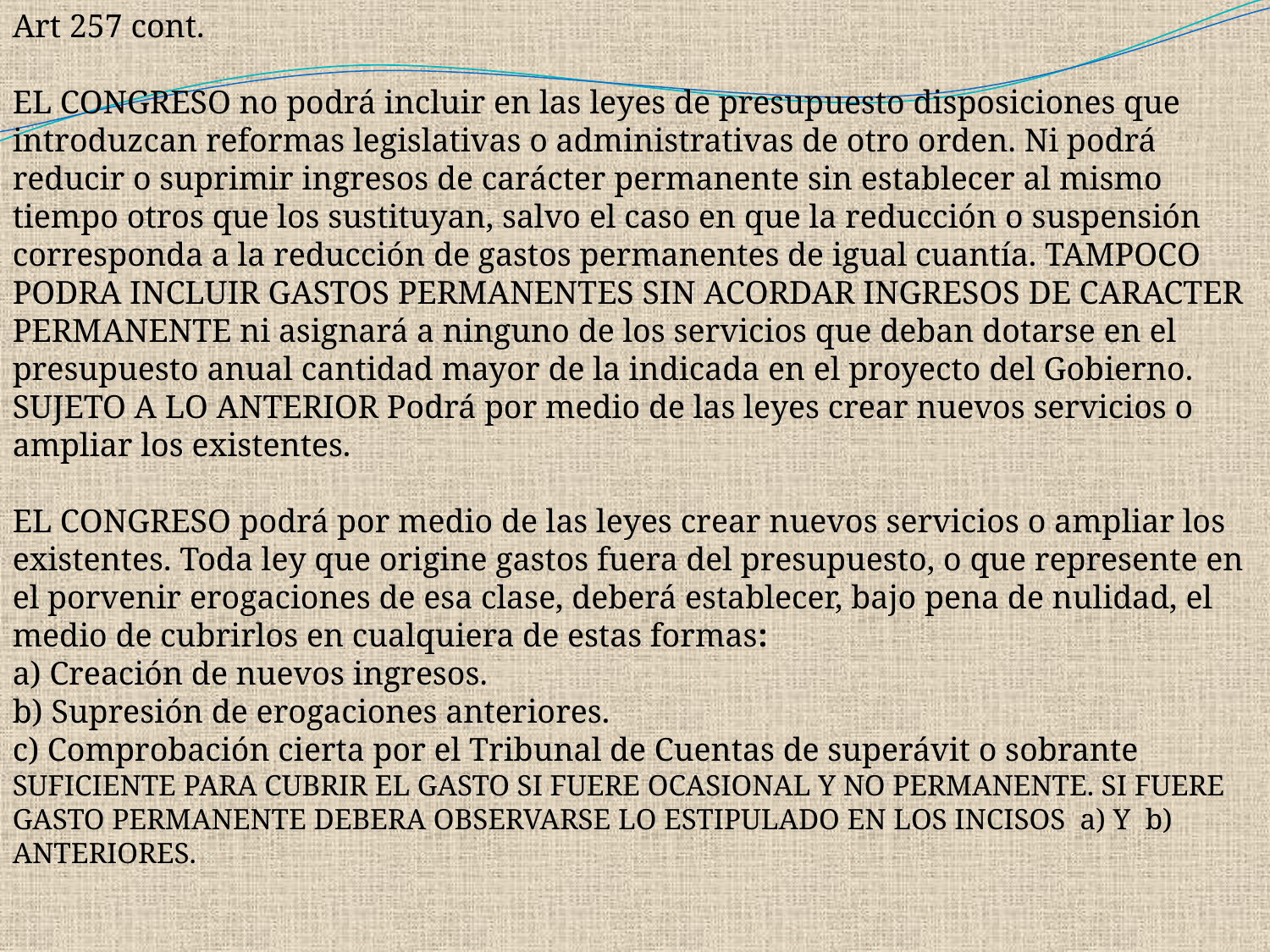

Art 257 cont.

EL CONGRESO no podrá incluir en las leyes de presupuesto disposiciones que introduzcan reformas legislativas o administrativas de otro orden. Ni podrá reducir o suprimir ingresos de carácter permanente sin establecer al mismo tiempo otros que los sustituyan, salvo el caso en que la reducción o suspensión corresponda a la reducción de gastos permanentes de igual cuantía. TAMPOCO PODRA INCLUIR GASTOS PERMANENTES SIN ACORDAR INGRESOS DE CARACTER PERMANENTE ni asignará a ninguno de los servicios que deban dotarse en el presupuesto anual cantidad mayor de la indicada en el proyecto del Gobierno.  SUJETO A LO ANTERIOR Podrá por medio de las leyes crear nuevos servicios o ampliar los existentes.

EL CONGRESO podrá por medio de las leyes crear nuevos servicios o ampliar los existentes. Toda ley que origine gastos fuera del presupuesto, o que represente en el porvenir erogaciones de esa clase, deberá establecer, bajo pena de nulidad, el medio de cubrirlos en cualquiera de estas formas:
a) Creación de nuevos ingresos.
b) Supresión de erogaciones anteriores.
c) Comprobación cierta por el Tribunal de Cuentas de superávit o sobrante SUFICIENTE PARA CUBRIR EL GASTO SI FUERE OCASIONAL Y NO PERMANENTE. SI FUERE GASTO PERMANENTE DEBERA OBSERVARSE LO ESTIPULADO EN LOS INCISOS  a) Y  b) ANTERIORES.